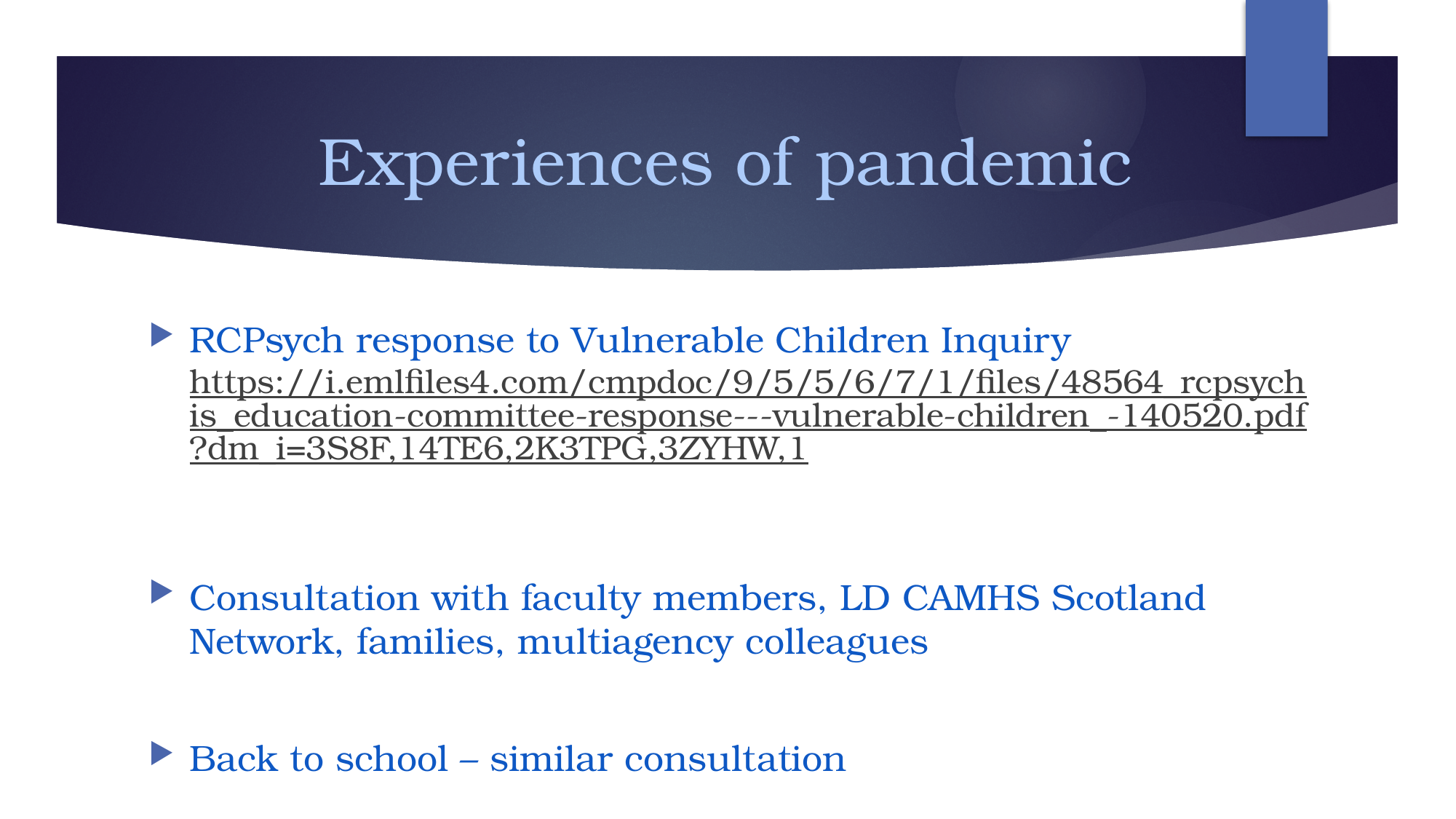

# Experiences of pandemic
RCPsych response to Vulnerable Children Inquiry
https://i.emlfiles4.com/cmpdoc/9/5/5/6/7/1/files/48564_rcpsychis_education-committee-response---vulnerable-children_-140520.pdf?dm_i=3S8F,14TE6,2K3TPG,3ZYHW,1
Consultation with faculty members, LD CAMHS Scotland Network, families, multiagency colleagues

Back to school – similar consultation